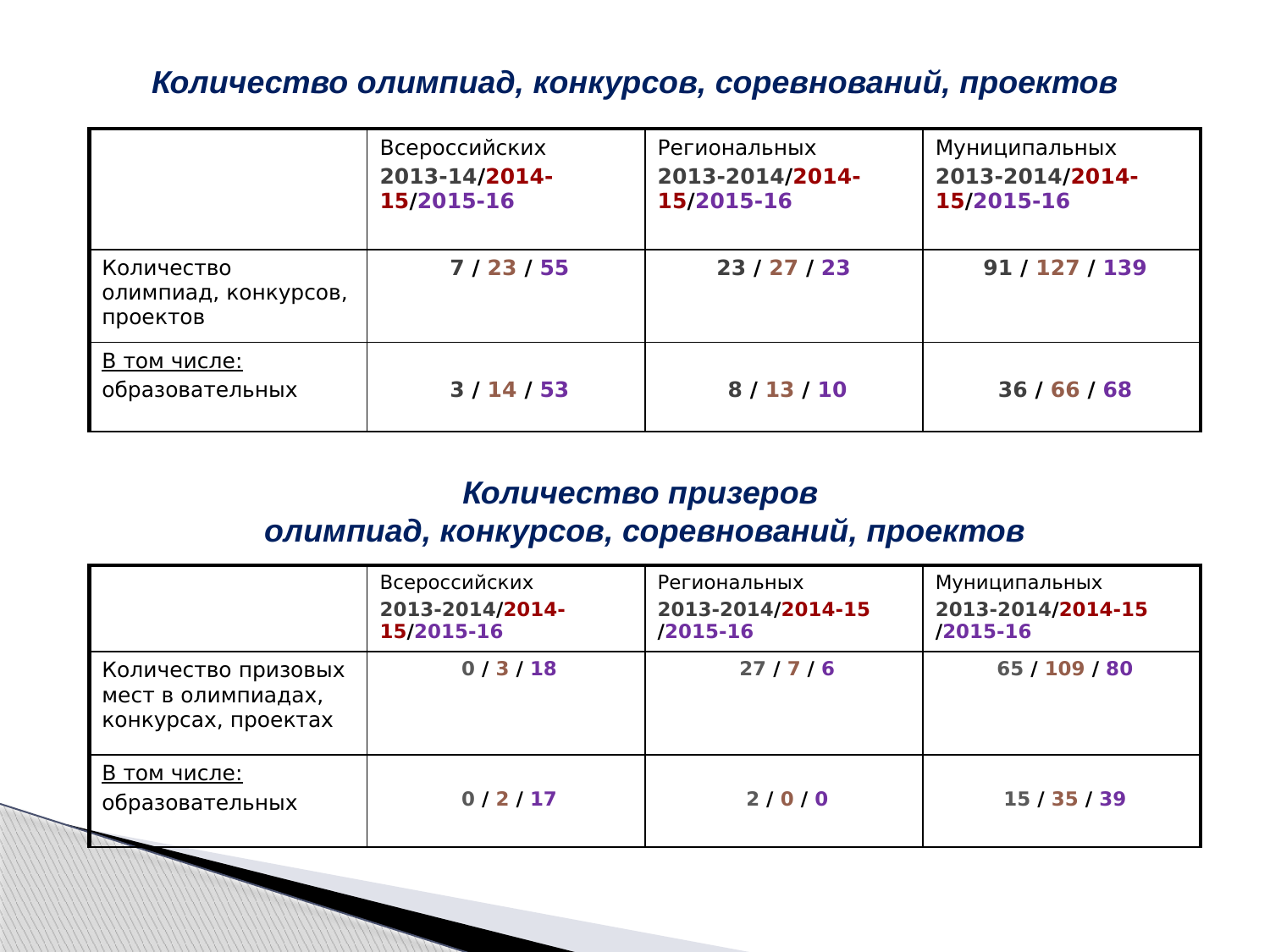

# Количество олимпиад, конкурсов, соревнований, проектов
|  | Всероссийских 2013-14/2014-15/2015-16 | Региональных 2013-2014/2014-15/2015-16 | Муниципальных 2013-2014/2014-15/2015-16 |
| --- | --- | --- | --- |
| Количество олимпиад, конкурсов, проектов | 7 / 23 / 55 | 23 / 27 / 23 | 91 / 127 / 139 |
| В том числе: образовательных | 3 / 14 / 53 | 8 / 13 / 10 | 36 / 66 / 68 |
Количество призеров
олимпиад, конкурсов, соревнований, проектов

|  | Всероссийских 2013-2014/2014-15/2015-16 | Региональных 2013-2014/2014-15 /2015-16 | Муниципальных 2013-2014/2014-15 /2015-16 |
| --- | --- | --- | --- |
| Количество призовых мест в олимпиадах, конкурсах, проектах | 0 / 3 / 18 | 27 / 7 / 6 | 65 / 109 / 80 |
| В том числе: образовательных | 0 / 2 / 17 | 2 / 0 / 0 | 15 / 35 / 39 |